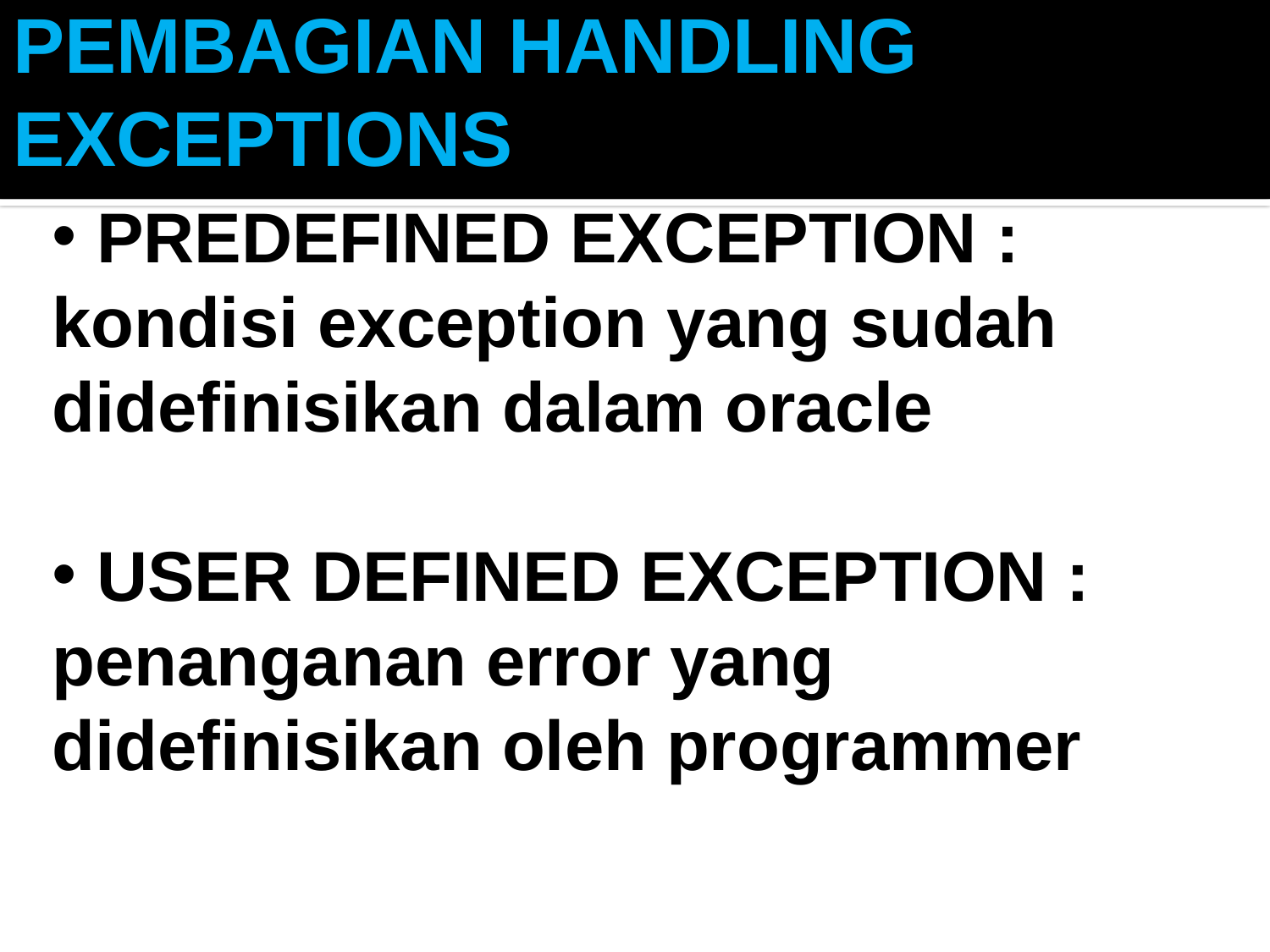

# PEMBAGIAN HANDLING EXCEPTIONS
 PREDEFINED EXCEPTION : kondisi exception yang sudah didefinisikan dalam oracle

 USER DEFINED EXCEPTION : penanganan error yang didefinisikan oleh programmer